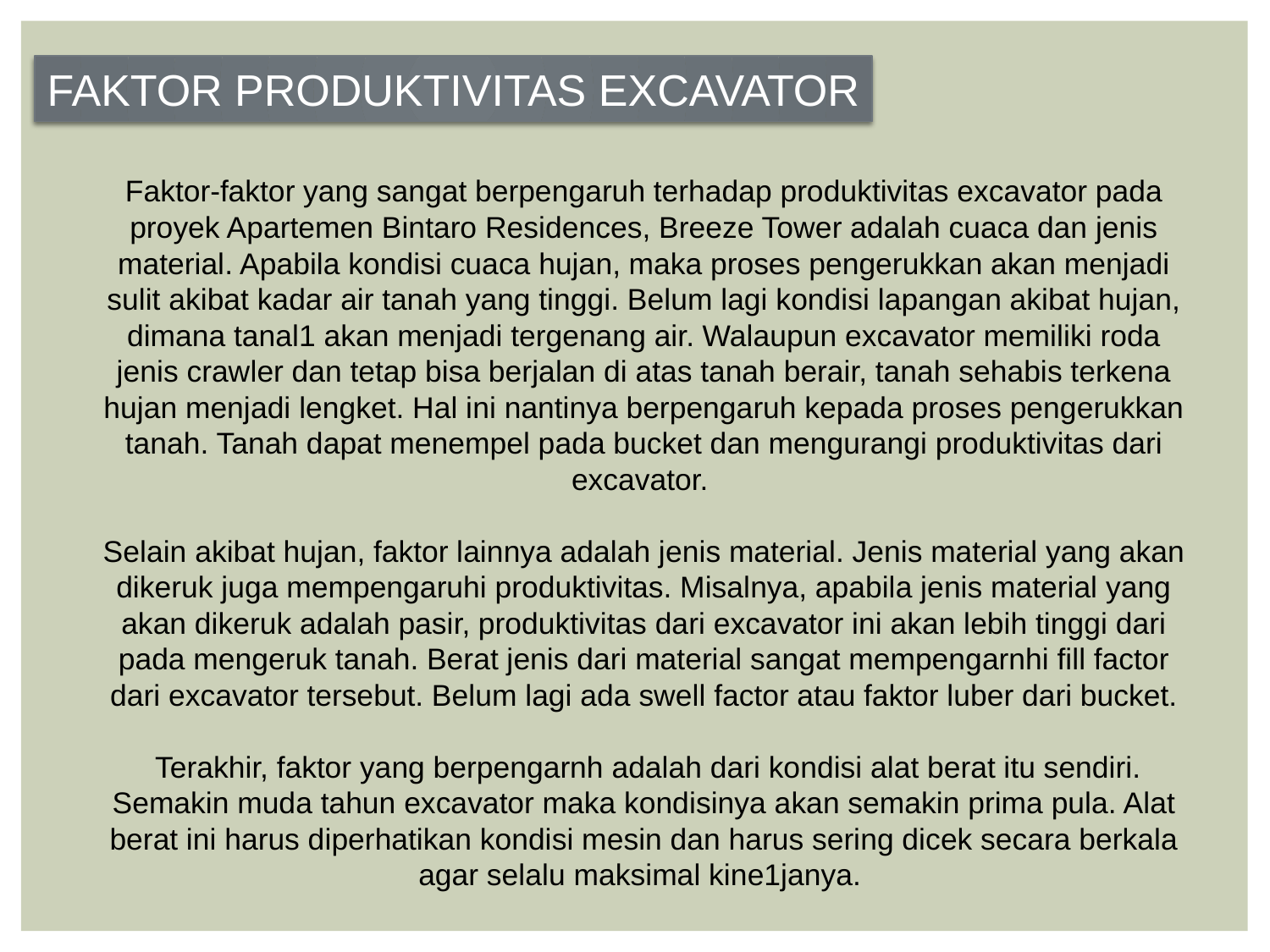

FAKTOR PRODUKTIVITAS EXCAVATOR
Faktor-faktor yang sangat berpengaruh terhadap produktivitas excavator pada proyek Apartemen Bintaro Residences, Breeze Tower adalah cuaca dan jenis material. Apabila kondisi cuaca hujan, maka proses pengerukkan akan menjadi sulit akibat kadar air tanah yang tinggi. Belum lagi kondisi lapangan akibat hujan, dimana tanal1 akan menjadi tergenang air. Walaupun excavator memiliki roda jenis crawler dan tetap bisa berjalan di atas tanah berair, tanah sehabis terkena hujan menjadi lengket. Hal ini nantinya berpengaruh kepada proses pengerukkan tanah. Tanah dapat menempel pada bucket dan mengurangi produktivitas dari excavator.

Selain akibat hujan, faktor lainnya adalah jenis material. Jenis material yang akan dikeruk juga mempengaruhi produktivitas. Misalnya, apabila jenis material yang akan dikeruk adalah pasir, produktivitas dari excavator ini akan lebih tinggi dari pada mengeruk tanah. Berat jenis dari material sangat mempengarnhi fill factor dari excavator tersebut. Belum lagi ada swell factor atau faktor luber dari bucket.

 Terakhir, faktor yang berpengarnh adalah dari kondisi alat berat itu sendiri. Semakin muda tahun excavator maka kondisinya akan semakin prima pula. Alat berat ini harus diperhatikan kondisi mesin dan harus sering dicek secara berkala agar selalu maksimal kine1janya.